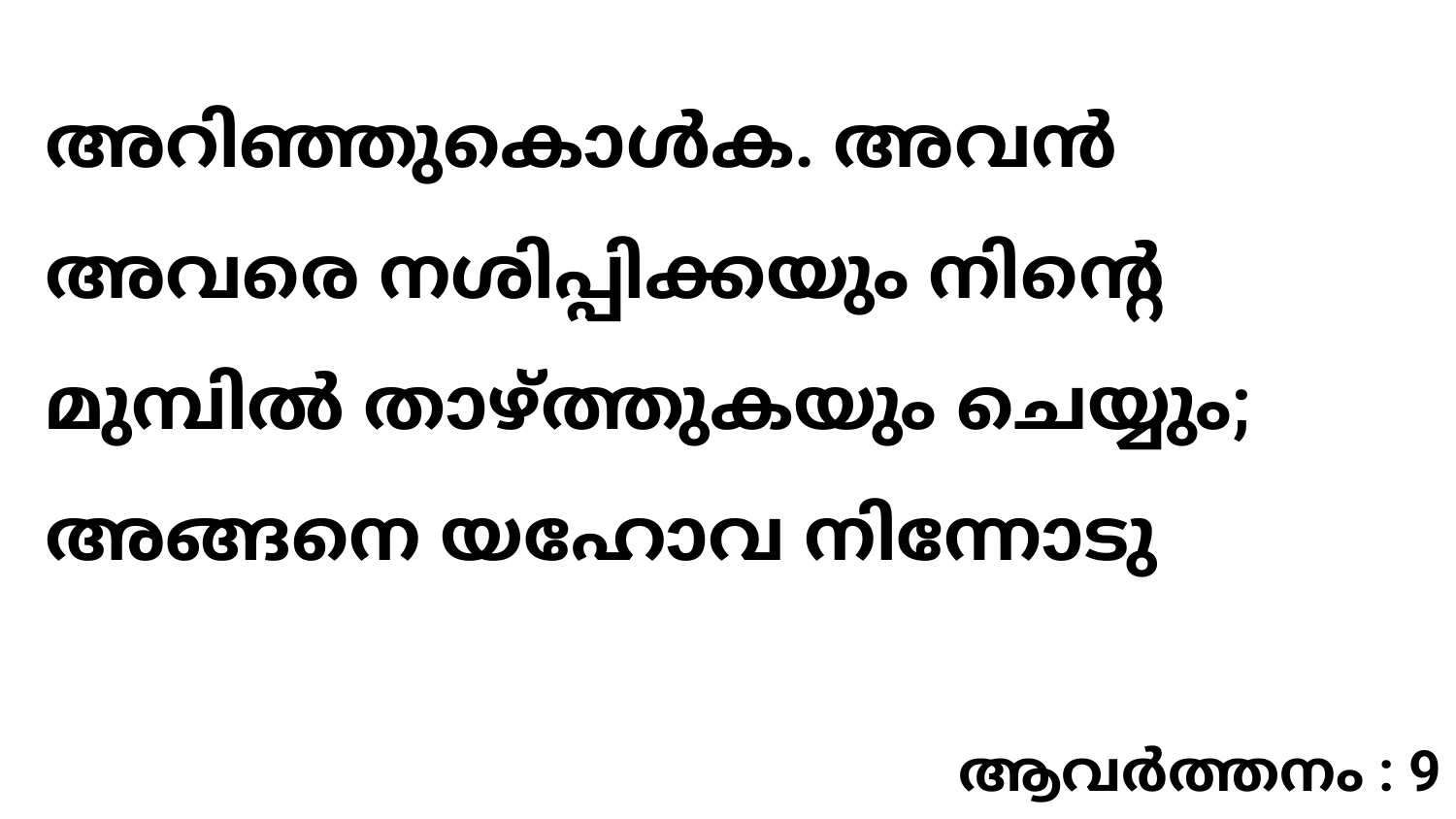

അറിഞ്ഞുകൊൾക. അവൻ അവരെ നശിപ്പിക്കയും നിന്റെ മുമ്പിൽ താഴ്ത്തുകയും ചെയ്യും; അങ്ങനെ യഹോവ നിന്നോടു
ആവർത്തനം : 9